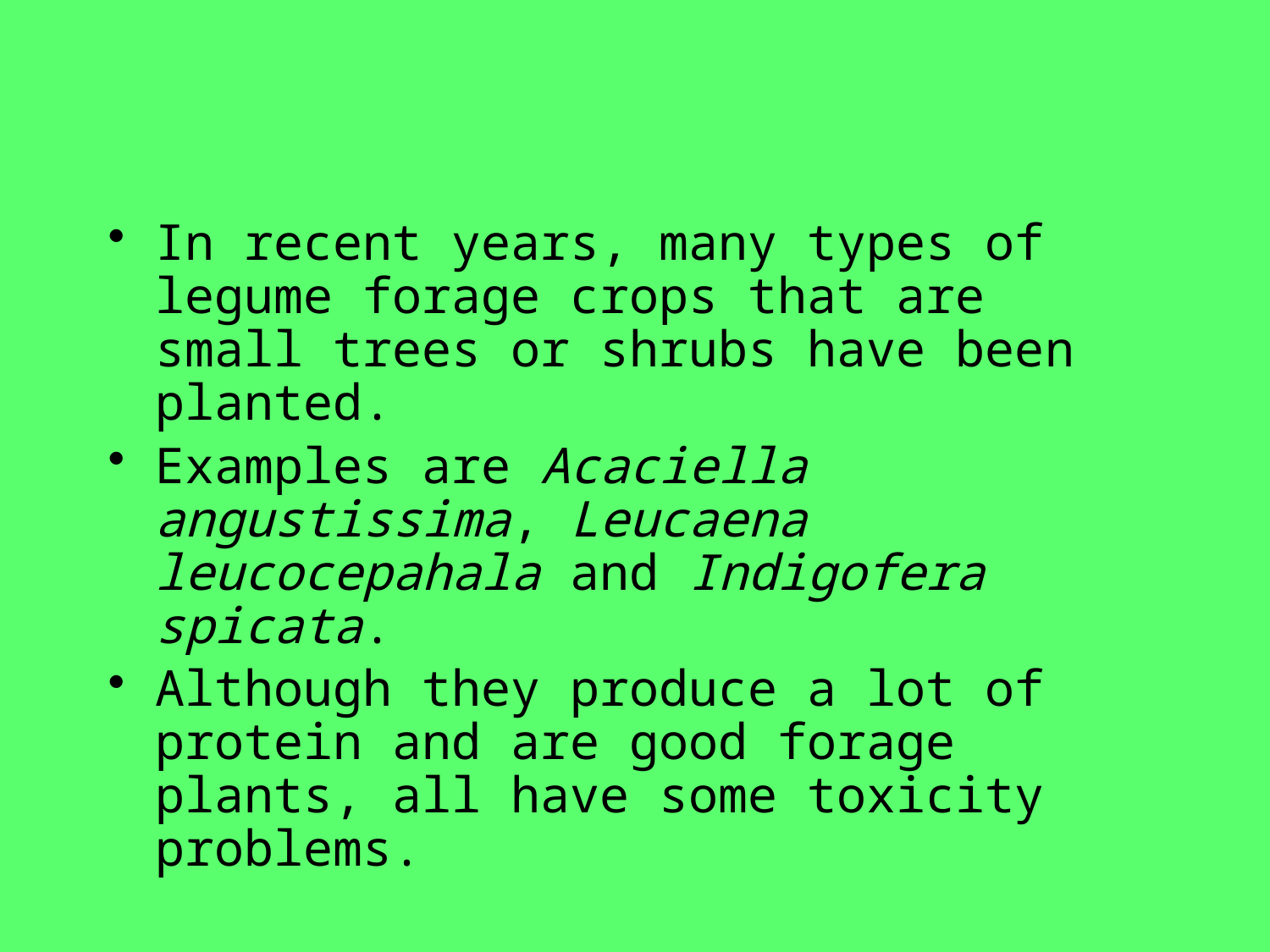

In recent years, many types of legume forage crops that are small trees or shrubs have been planted.
Examples are Acaciella angustissima, Leucaena leucocepahala and Indigofera spicata.
Although they produce a lot of protein and are good forage plants, all have some toxicity problems.